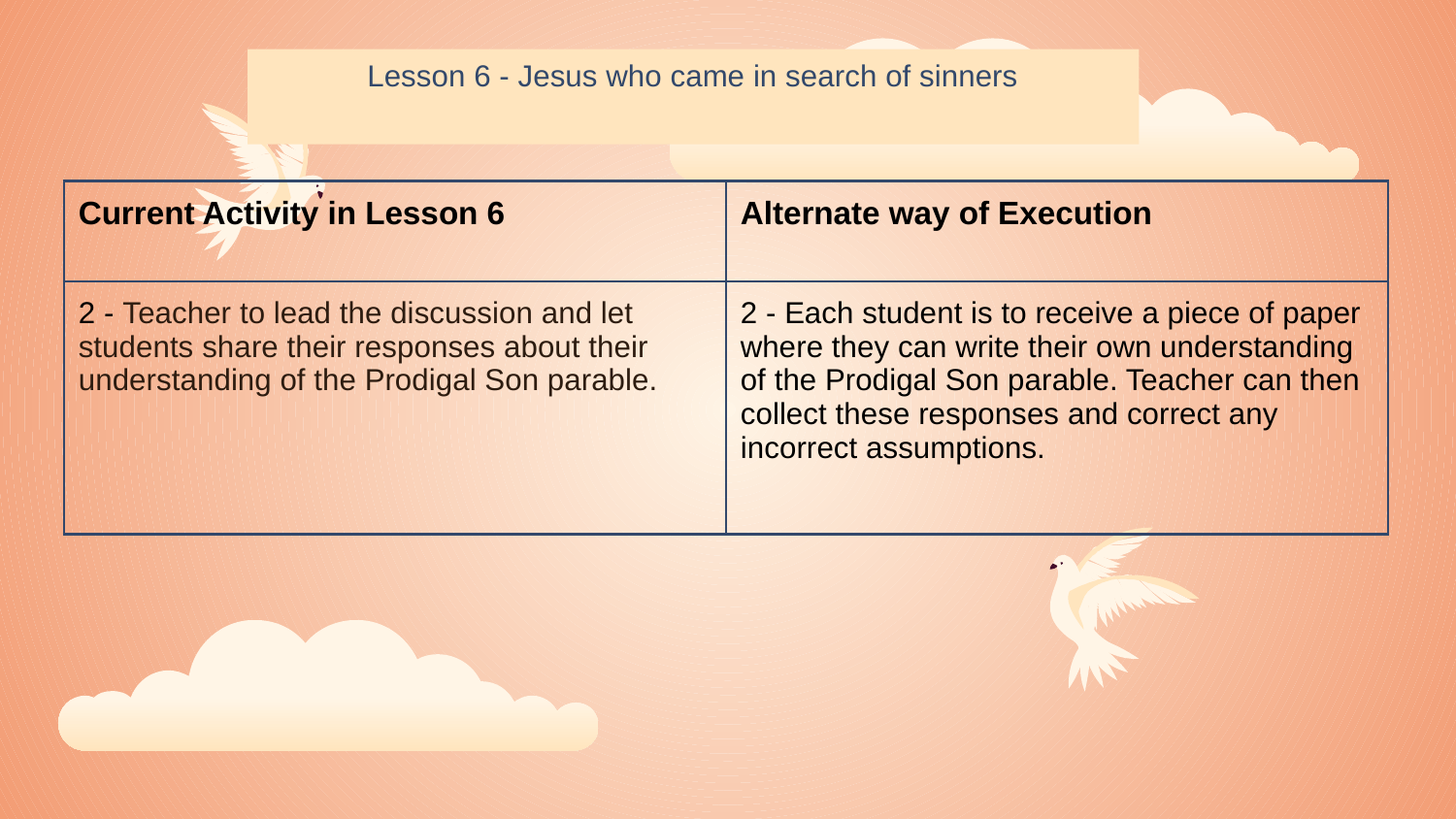

Lesson 6 - Jesus who came in search of sinners

| Current Activity in Lesson 6 | Alternate way of Execution |
| --- | --- |
| 2 - Teacher to lead the discussion and let students share their responses about their understanding of the Prodigal Son parable. | 2 - Each student is to receive a piece of paper where they can write their own understanding of the Prodigal Son parable. Teacher can then collect these responses and correct any incorrect assumptions. |